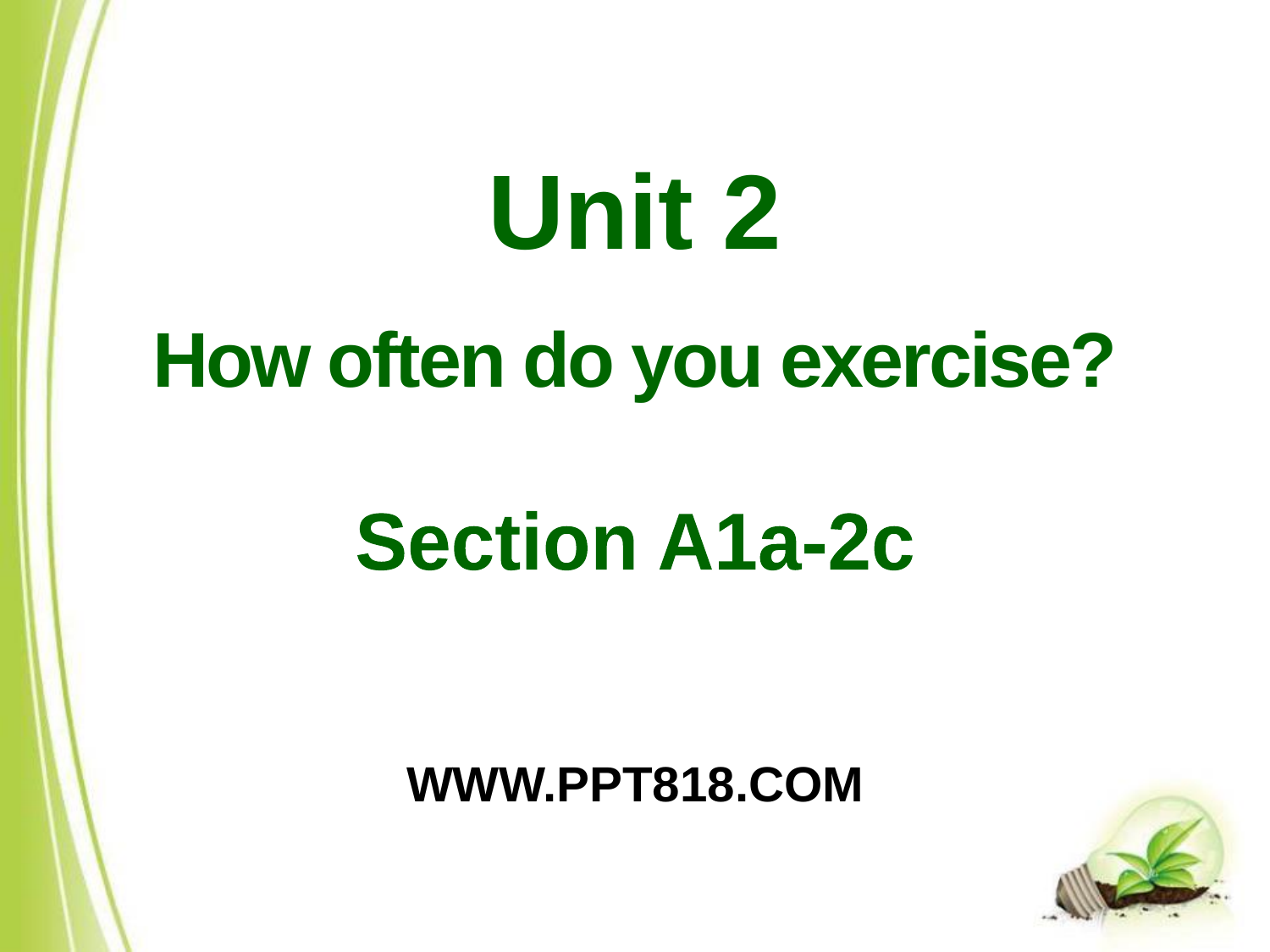

Unit 2
How often do you exercise?
Section A1a-2c
WWW.PPT818.COM